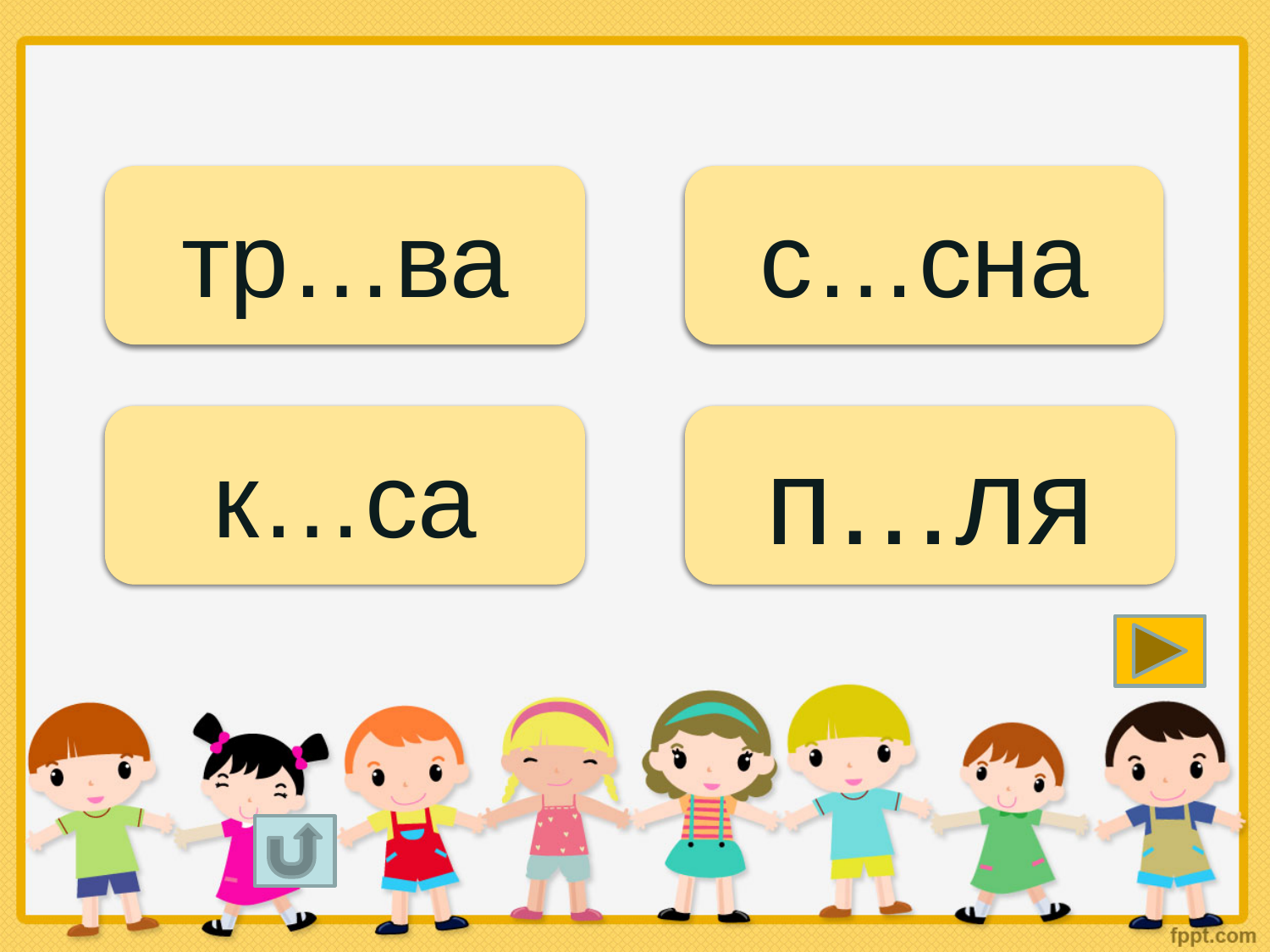

тр…ва

трава
сосна
с…сна

коса
к…са

поля
п…ля